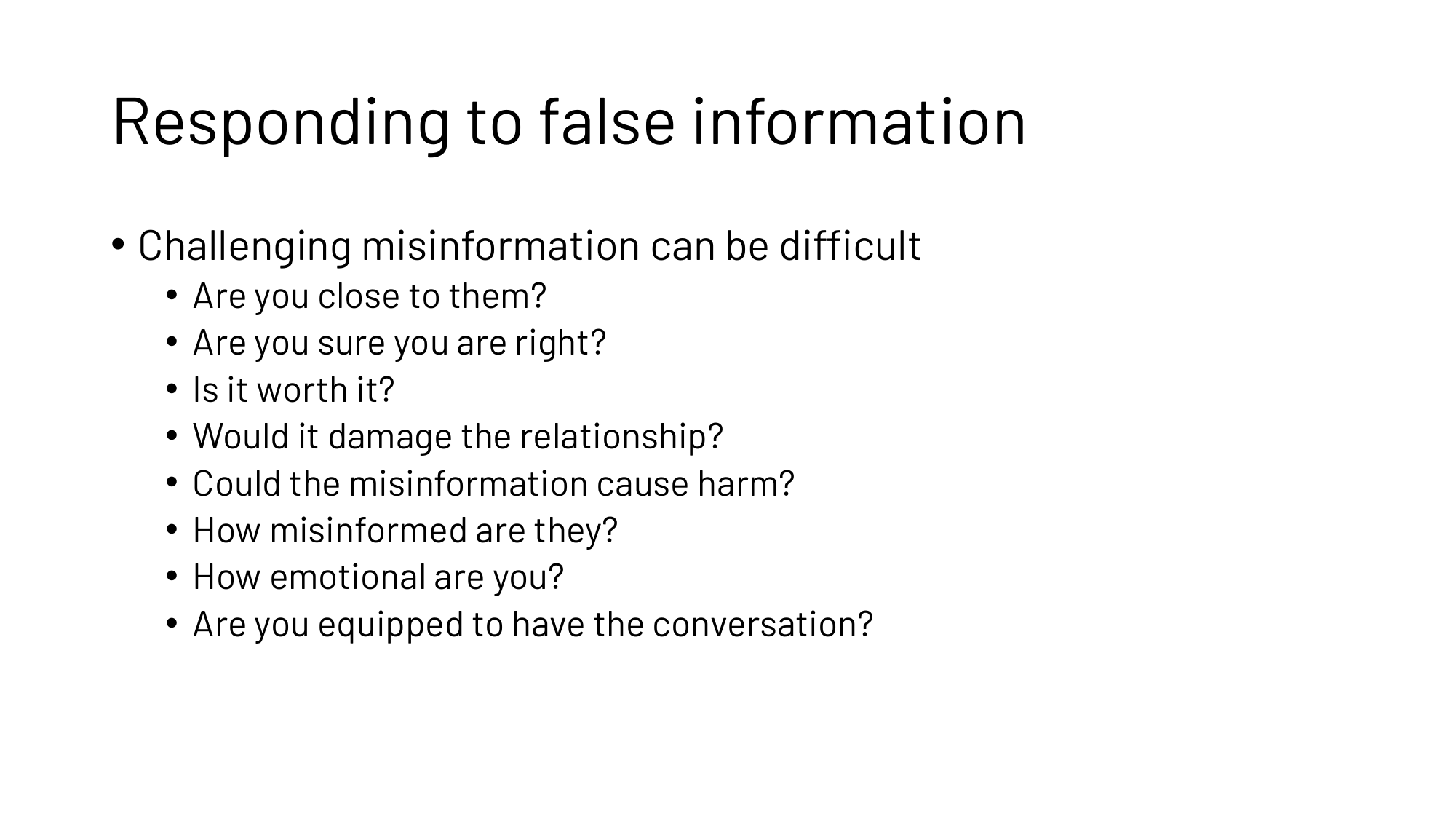

# Responding to false information
Challenging misinformation can be difficult
Are you close to them?
Are you sure you are right?
Is it worth it?
Would it damage the relationship?
Could the misinformation cause harm?
How misinformed are they?
How emotional are you?
Are you equipped to have the conversation?